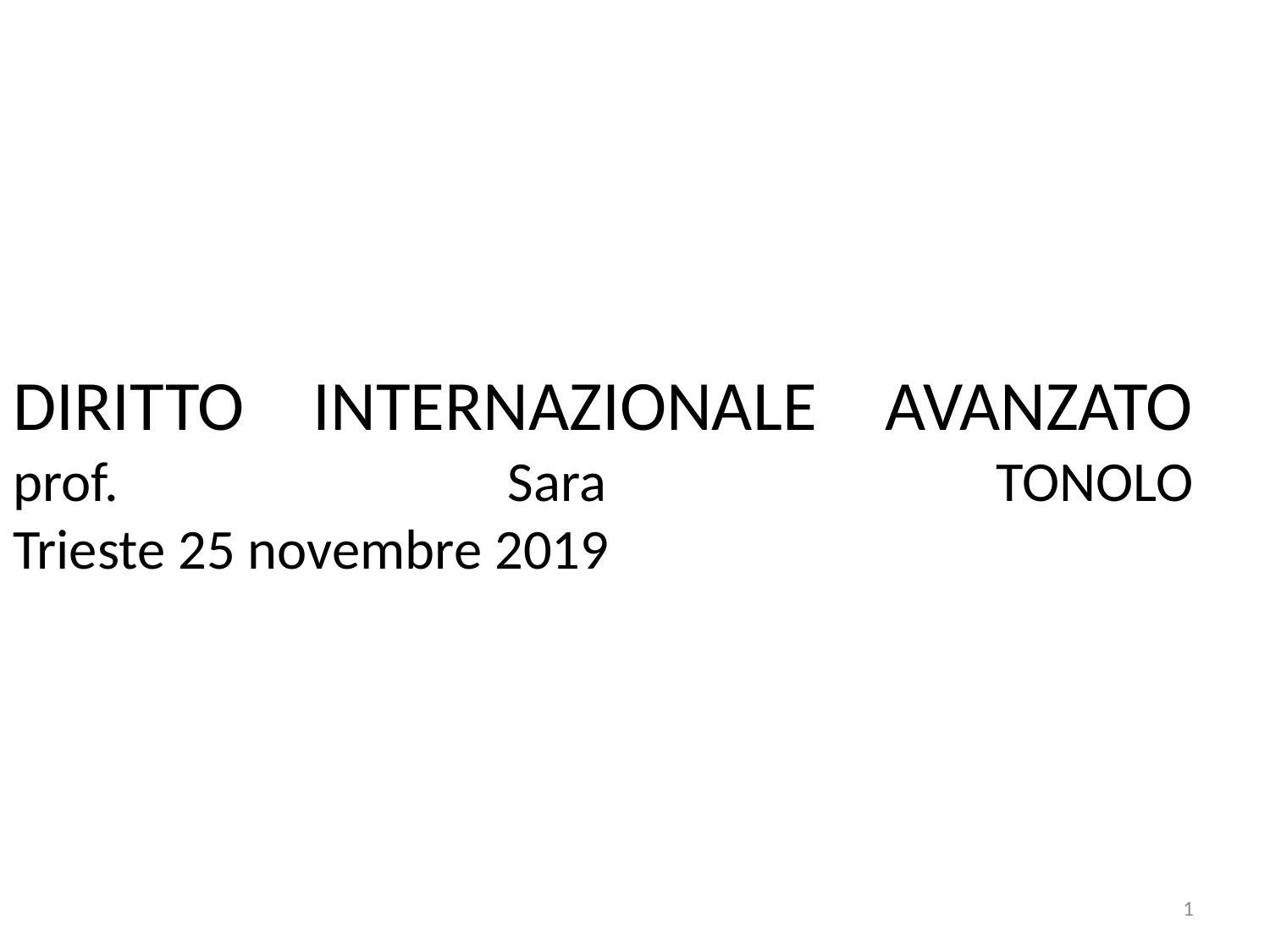

# DIRITTO INTERNAZIONALE AVANZATO prof. Sara TONOLO Trieste 25 novembre 2019
1